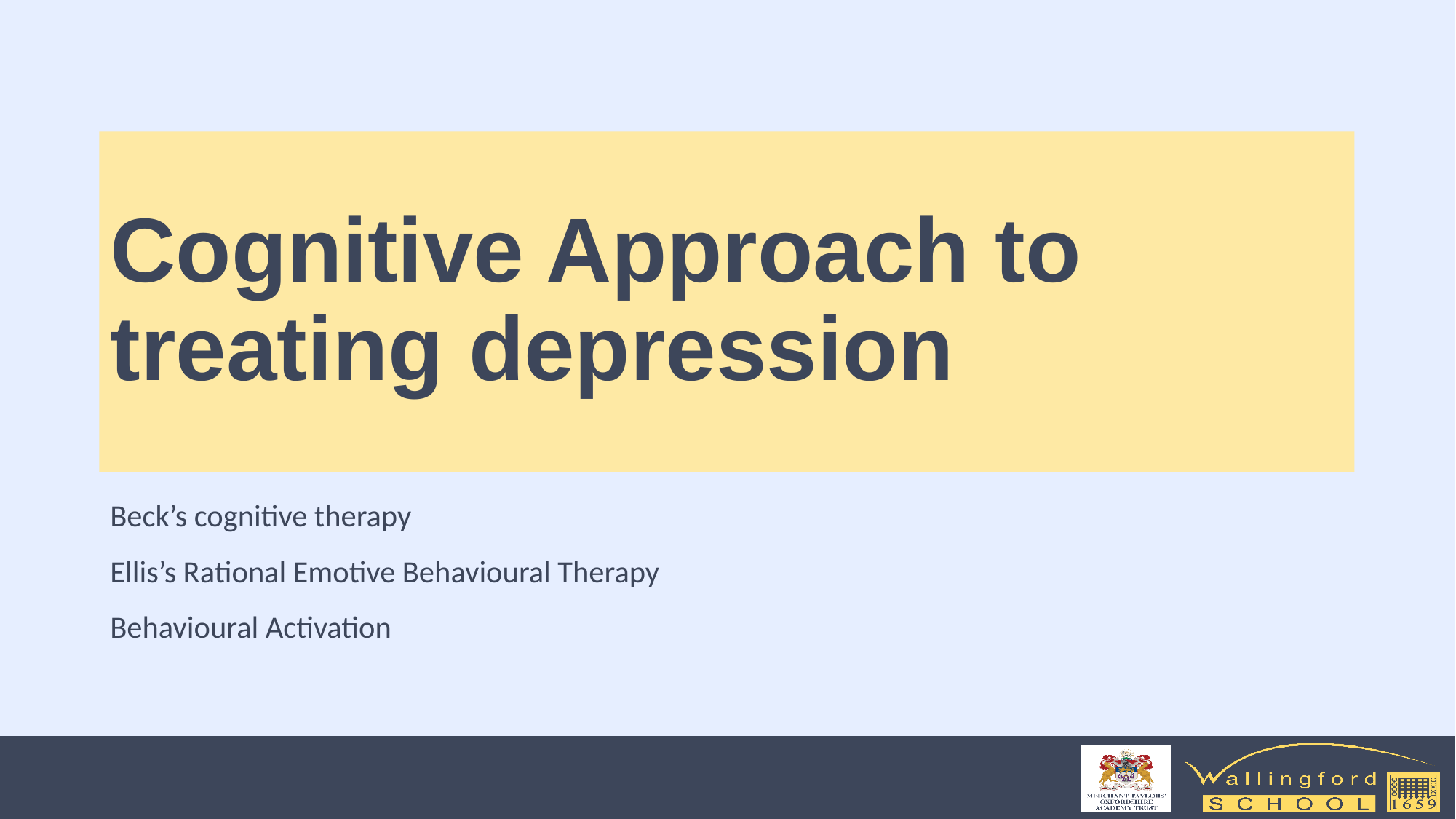

# Cognitive Approach to treating depression
Beck’s cognitive therapy
Ellis’s Rational Emotive Behavioural Therapy
Behavioural Activation